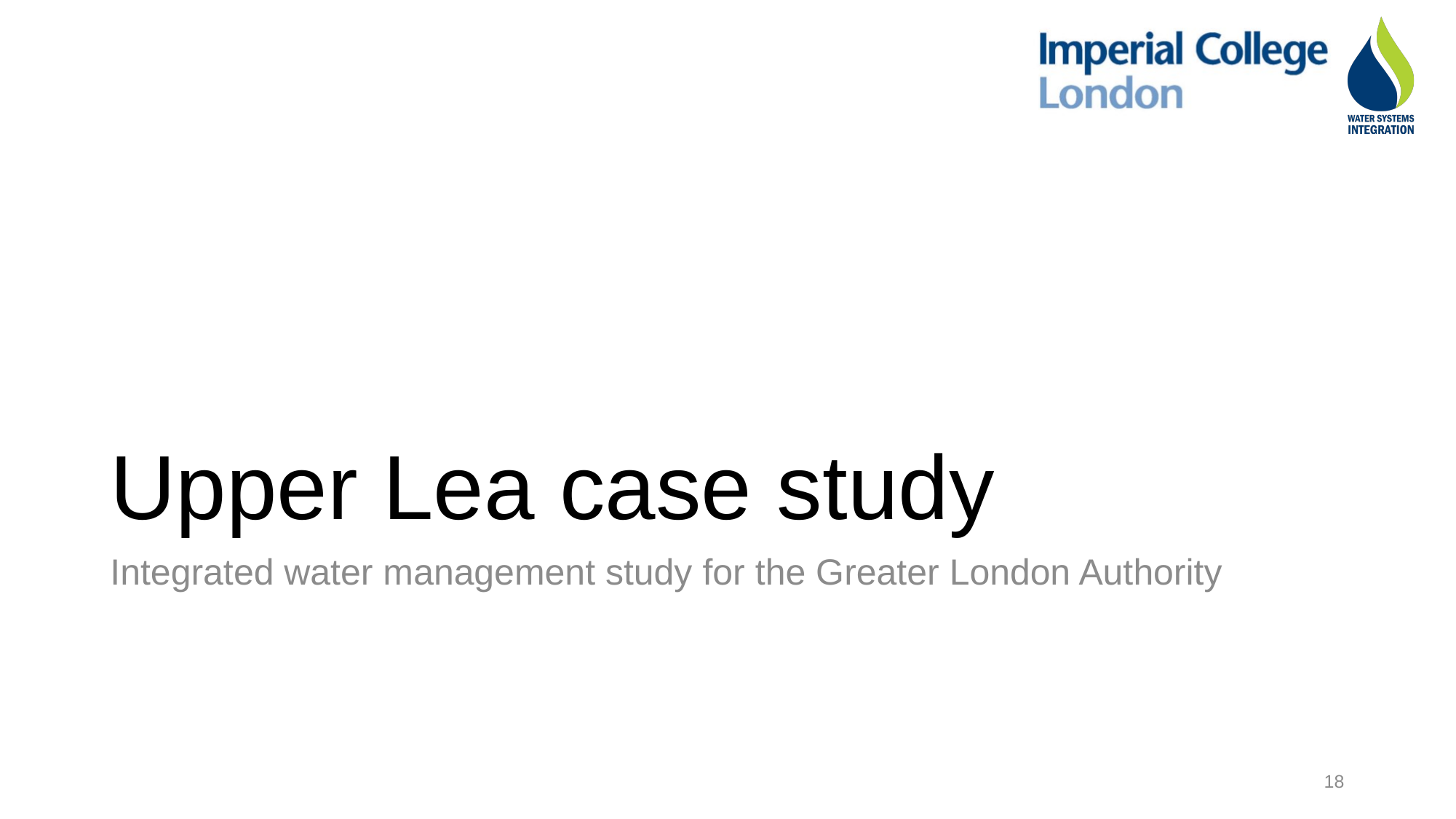

# Upper Lea case study
Integrated water management study for the Greater London Authority
18